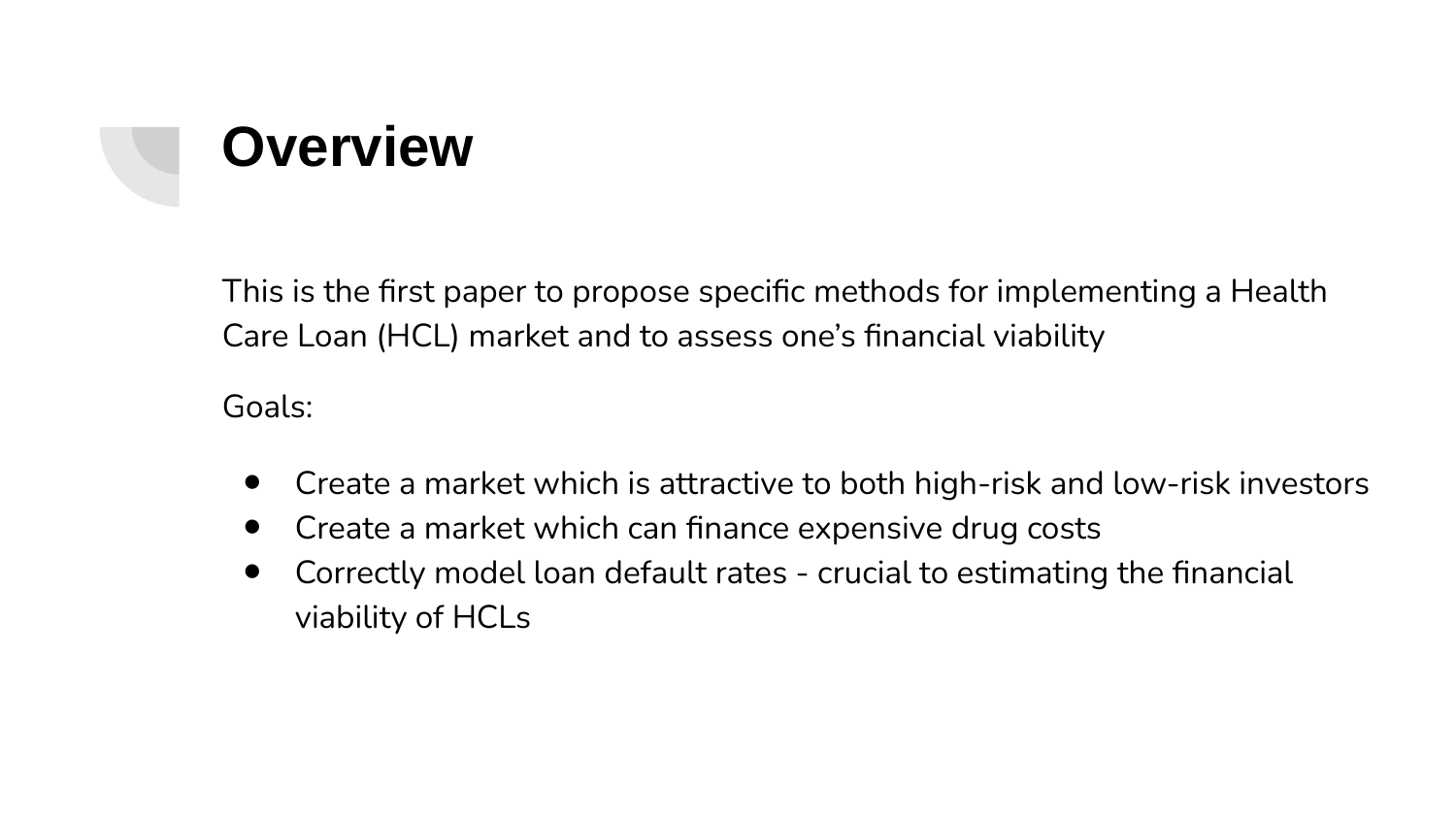

# Overview
This is the first paper to propose specific methods for implementing a Health Care Loan (HCL) market and to assess one’s financial viability
Goals:
Create a market which is attractive to both high-risk and low-risk investors
Create a market which can finance expensive drug costs
Correctly model loan default rates - crucial to estimating the financial viability of HCLs